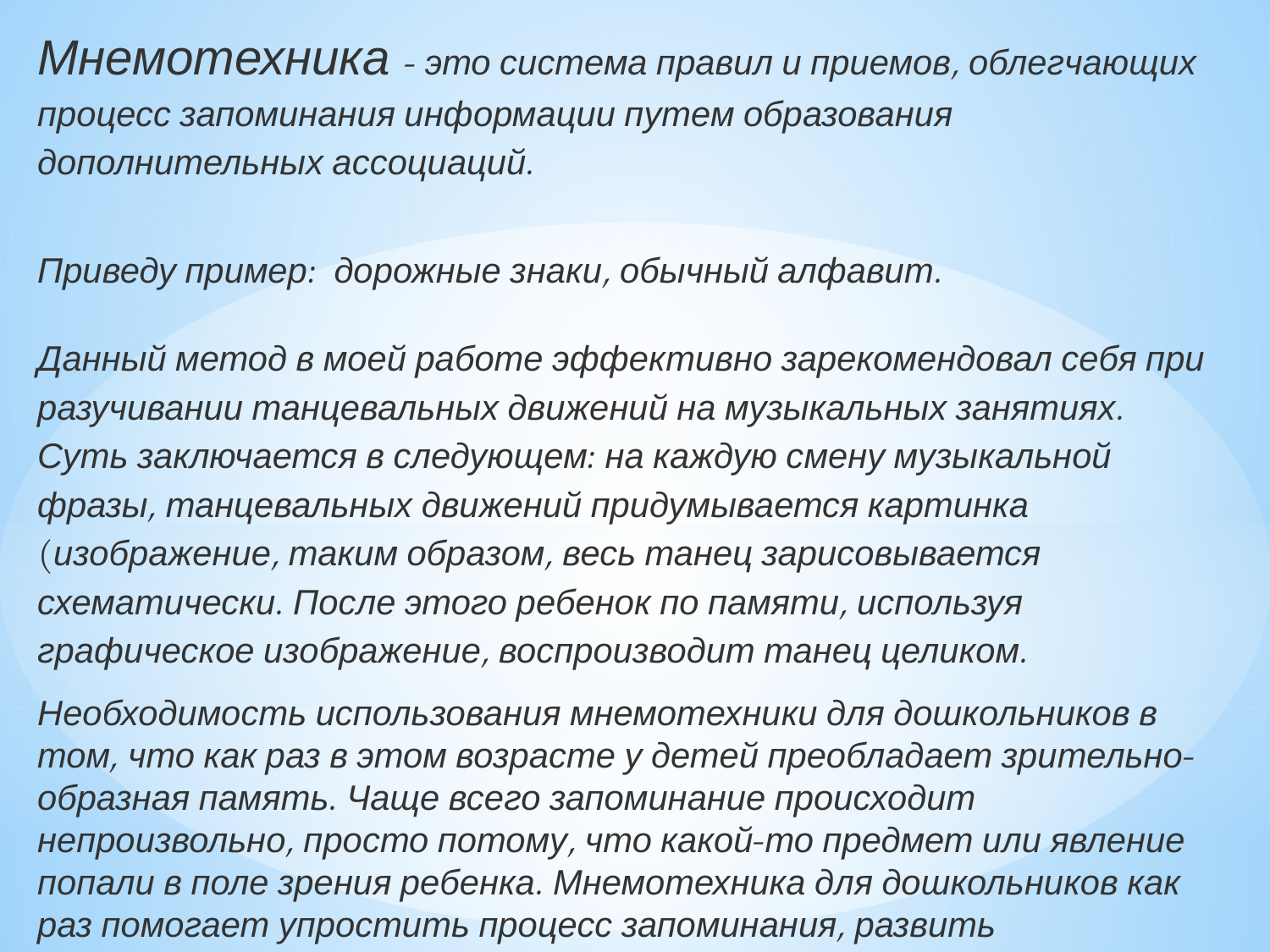

Мнемотехника - это система правил и приемов, облегчающих процесс запоминания информации путем образования дополнительных ассоциаций.
Приведу пример:  дорожные знаки, обычный алфавит.
Данный метод в моей работе эффективно зарекомендовал себя при разучивании танцевальных движений на музыкальных занятиях. Суть заключается в следующем: на каждую смену музыкальной фразы, танцевальных движений придумывается картинка (изображение, таким образом, весь танец зарисовывается схематически. После этого ребенок по памяти, используя графическое изображение, воспроизводит танец целиком.
Необходимость использования мнемотехники для дошкольников в том, что как раз в этом возрасте у детей преобладает зрительно-образная память. Чаще всего запоминание происходит непроизвольно, просто потому, что какой-то предмет или явление попали в поле зрения ребенка. Мнемотехника для дошкольников как раз помогает упростить процесс запоминания, развить ассоциативное мышление и воображение, повысить внимательность.